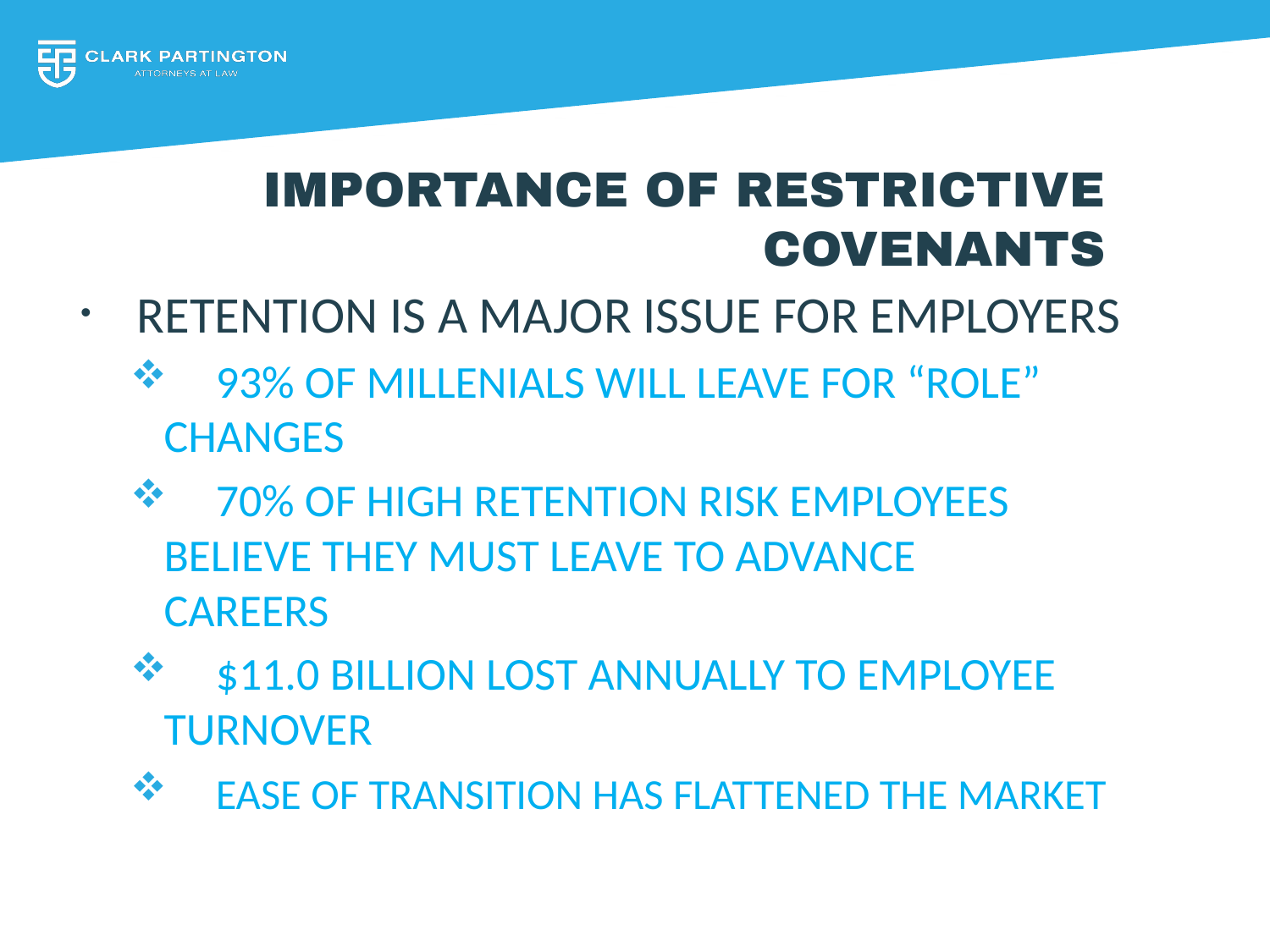

# IMPORTANCE OF RESTRICTIVE COVENANTS
 Retention is a major issue for employers
     93% of Millenials will leave for “role” 			changes
     70% of High Retention Risk Employees 			believe they must leave to advance 			careers
     $11.0 Billion lost annually to employee 			turnover
     Ease of Transition has flattened the market